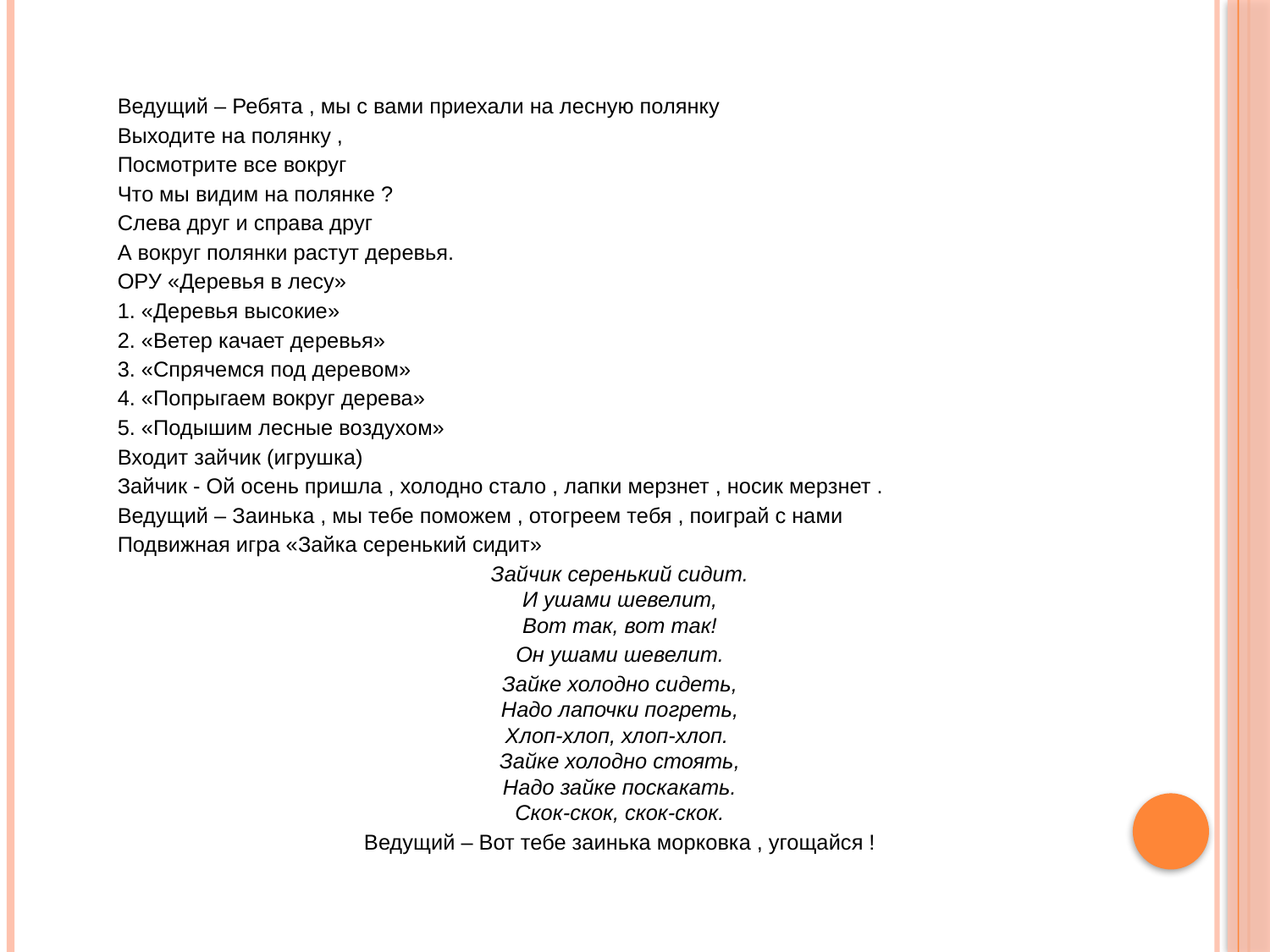

Ведущий – Ребята , мы с вами приехали на лесную полянку
Выходите на полянку ,
Посмотрите все вокруг
Что мы видим на полянке ?
Слева друг и справа друг
А вокруг полянки растут деревья.
ОРУ «Деревья в лесу»
1. «Деревья высокие»
2. «Ветер качает деревья»
3. «Спрячемся под деревом»
4. «Попрыгаем вокруг дерева»
5. «Подышим лесные воздухом»
Входит зайчик (игрушка)
Зайчик - Ой осень пришла , холодно стало , лапки мерзнет , носик мерзнет .
Ведущий – Заинька , мы тебе поможем , отогреем тебя , поиграй с нами
Подвижная игра «Зайка серенький сидит»
Зайчик серенький сидит.
И ушами шевелит,
Вот так, вот так!
Он ушами шевелит.
Зайке холодно сидеть,
Надо лапочки погреть,
Хлоп-хлоп, хлоп-хлоп. 
Зайке холодно стоять,
Надо зайке поскакать.
Скок-скок, скок-скок.
Ведущий – Вот тебе заинька морковка , угощайся !